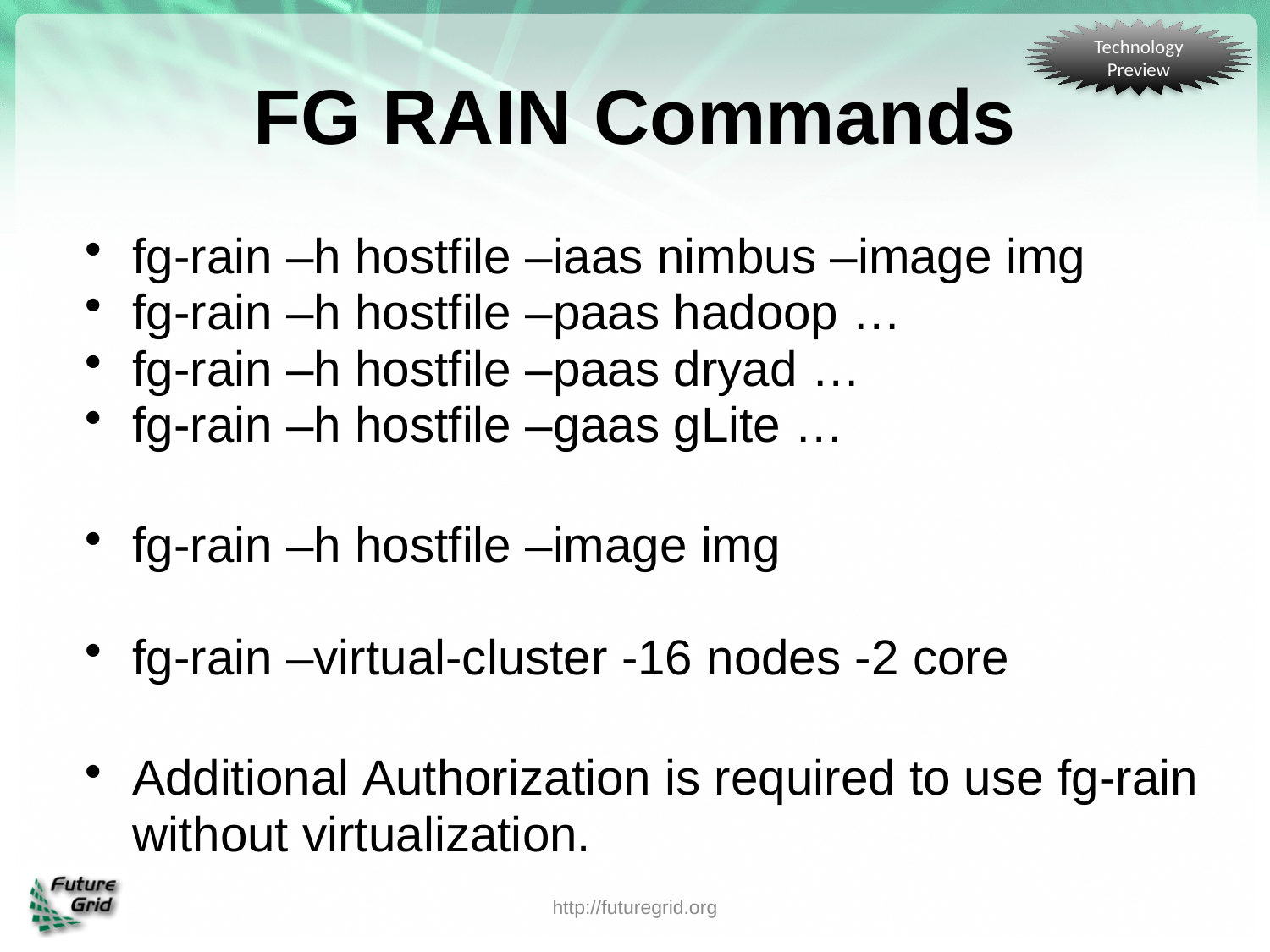

Technology Preview
# FG RAIN Commands
fg-rain –h hostfile –iaas nimbus –image img
fg-rain –h hostfile –paas hadoop …
fg-rain –h hostfile –paas dryad …
fg-rain –h hostfile –gaas gLite …

fg-rain –h hostfile –image img

fg-rain –virtual-cluster -16 nodes -2 core

Additional Authorization is required to use fg-rain without virtualization.

http://futuregrid.org